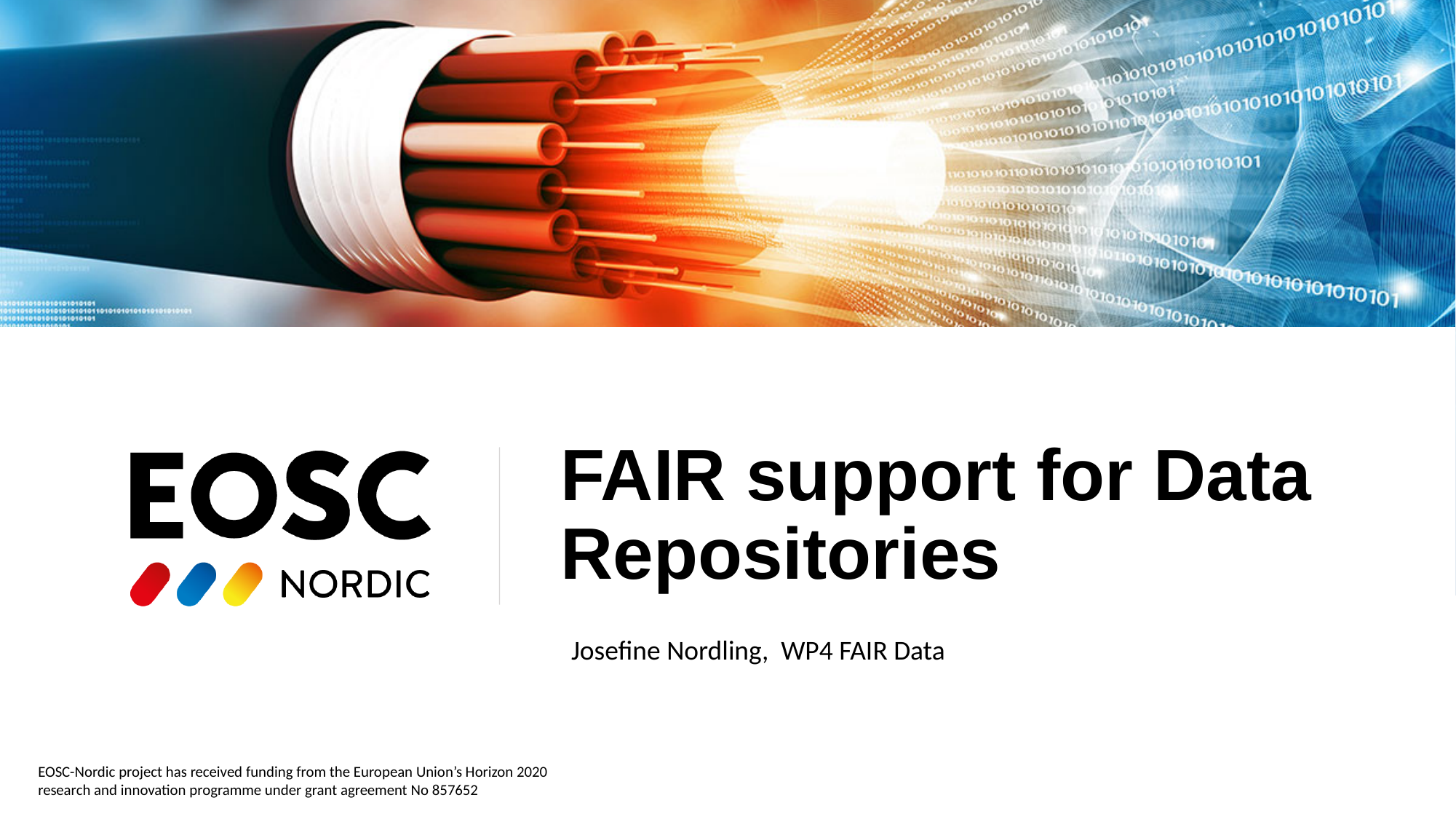

# FAIR support for Data Repositories
Josefine Nordling,  WP4 FAIR Data